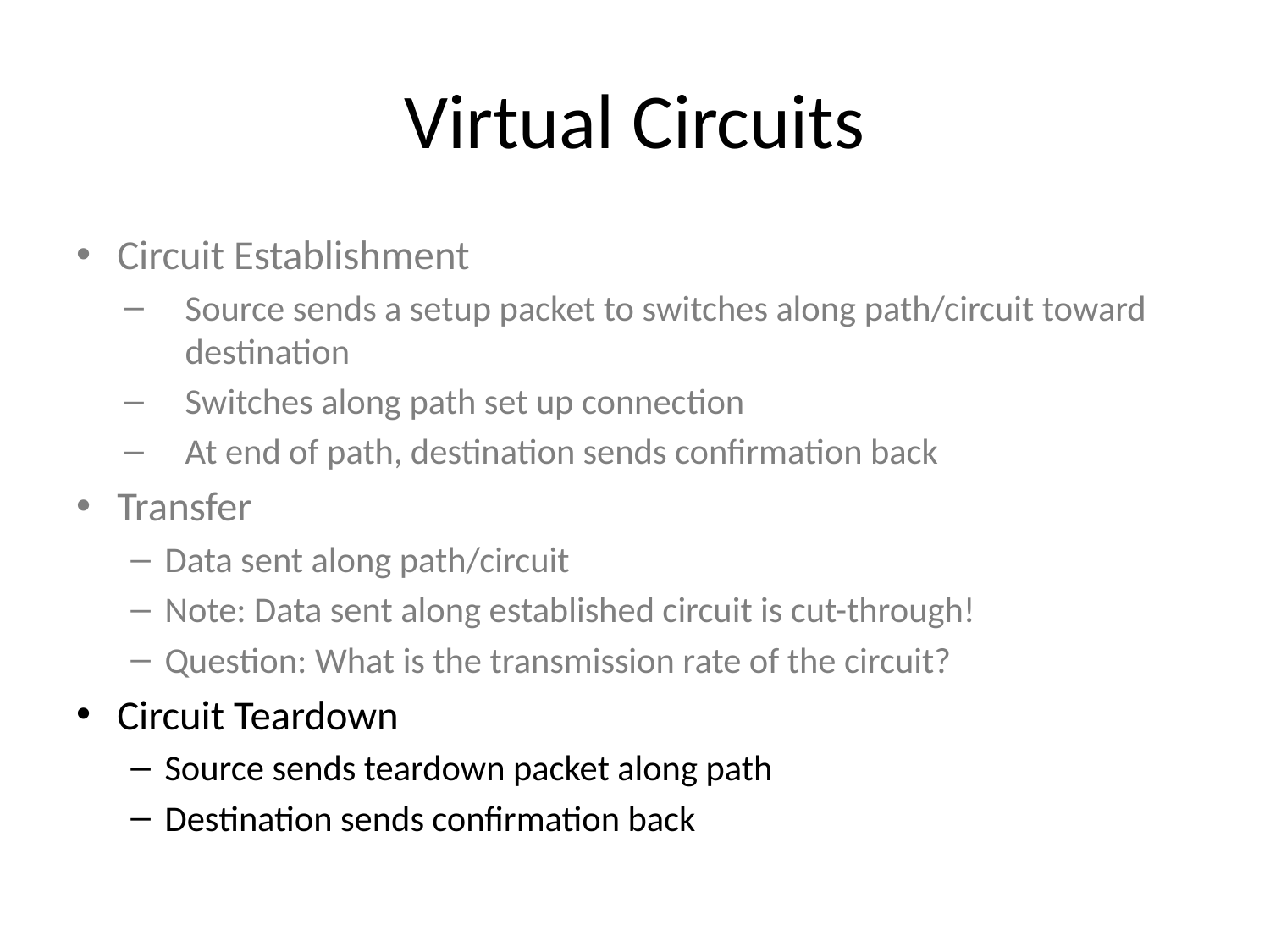

# Virtual Circuits
Circuit Establishment
Source sends a setup packet to switches along path/circuit toward destination
Switches along path set up connection
At end of path, destination sends confirmation back
Transfer
Data sent along path/circuit
Note: Data sent along established circuit is cut-through!
Question: What is the transmission rate of the circuit?
Circuit Teardown
Source sends teardown packet along path
Destination sends confirmation back